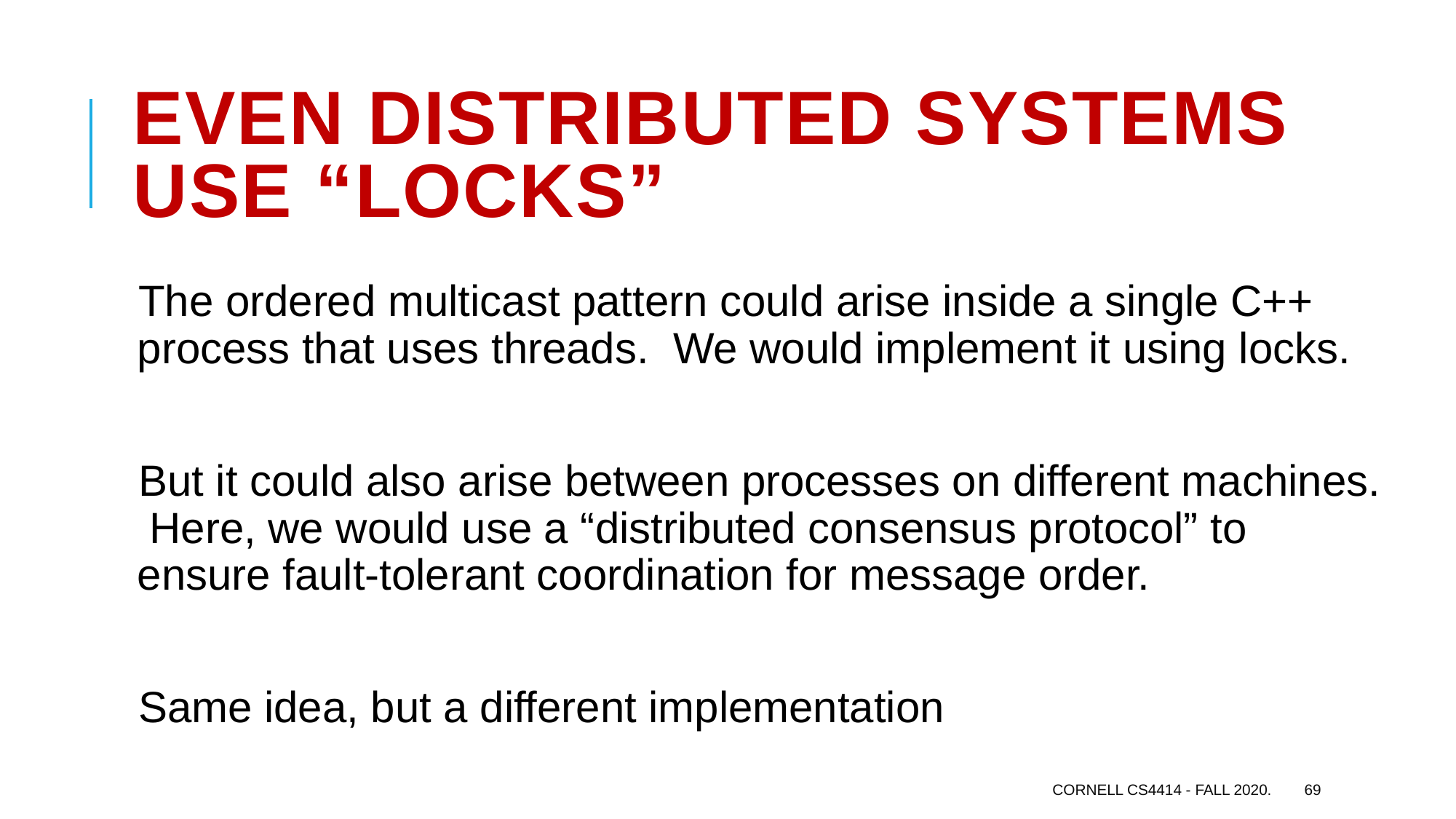

# Even distributed systems use “locks”
The ordered multicast pattern could arise inside a single C++ process that uses threads.  We would implement it using locks.

But it could also arise between processes on different machines.  Here, we would use a “distributed consensus protocol” to ensure fault-tolerant coordination for message order.

Same idea, but a different implementation
Cornell CS4414 - Fall 2020.
69